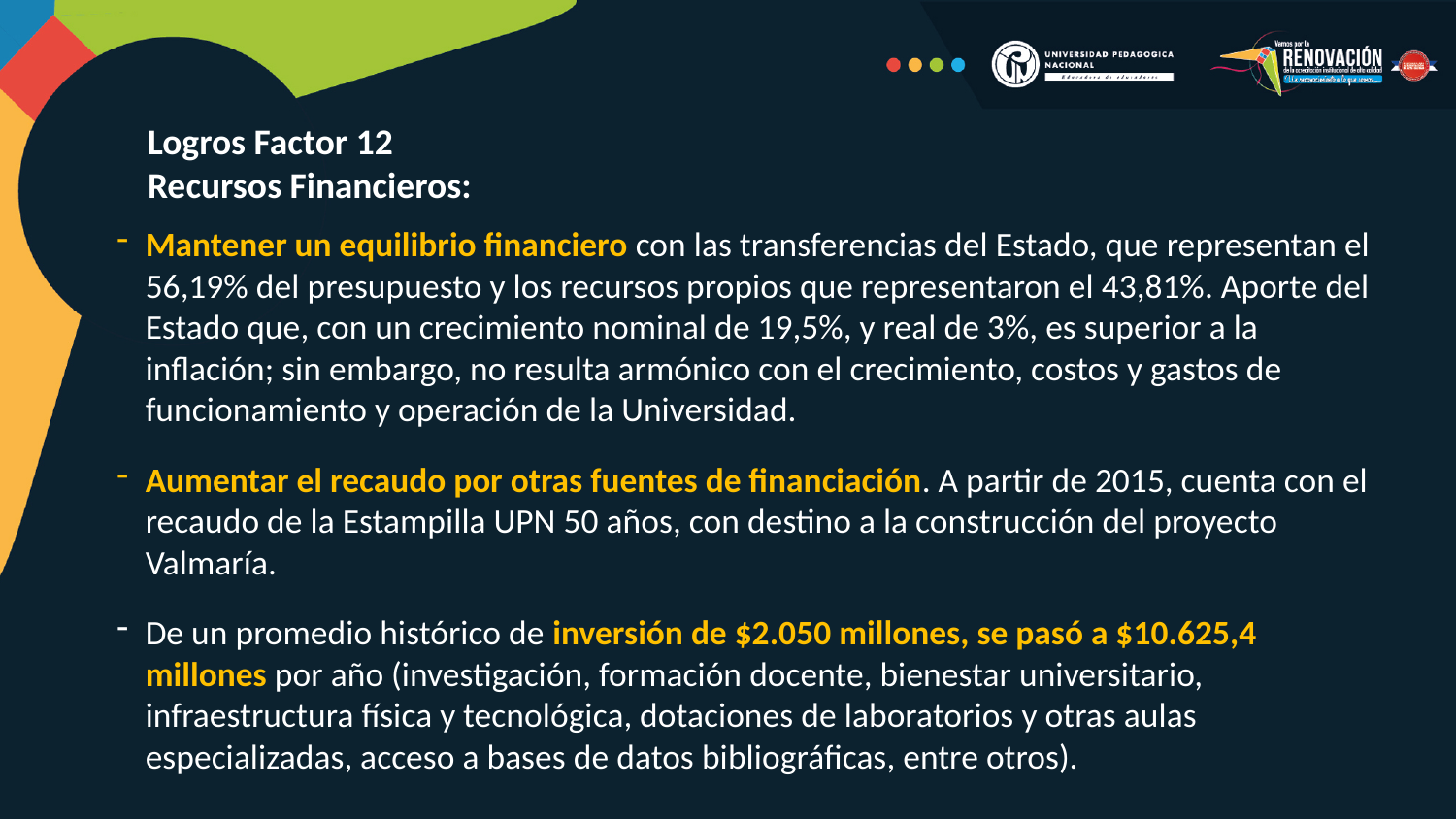

Logros Factor 12
Recursos Financieros:
Mantener un equilibrio financiero con las transferencias del Estado, que representan el 56,19% del presupuesto y los recursos propios que representaron el 43,81%. Aporte del Estado que, con un crecimiento nominal de 19,5%, y real de 3%, es superior a la inflación; sin embargo, no resulta armónico con el crecimiento, costos y gastos de funcionamiento y operación de la Universidad.

Aumentar el recaudo por otras fuentes de financiación. A partir de 2015, cuenta con el recaudo de la Estampilla UPN 50 años, con destino a la construcción del proyecto Valmaría.

De un promedio histórico de inversión de $2.050 millones, se pasó a $10.625,4 millones por año (investigación, formación docente, bienestar universitario, infraestructura física y tecnológica, dotaciones de laboratorios y otras aulas especializadas, acceso a bases de datos bibliográficas, entre otros).